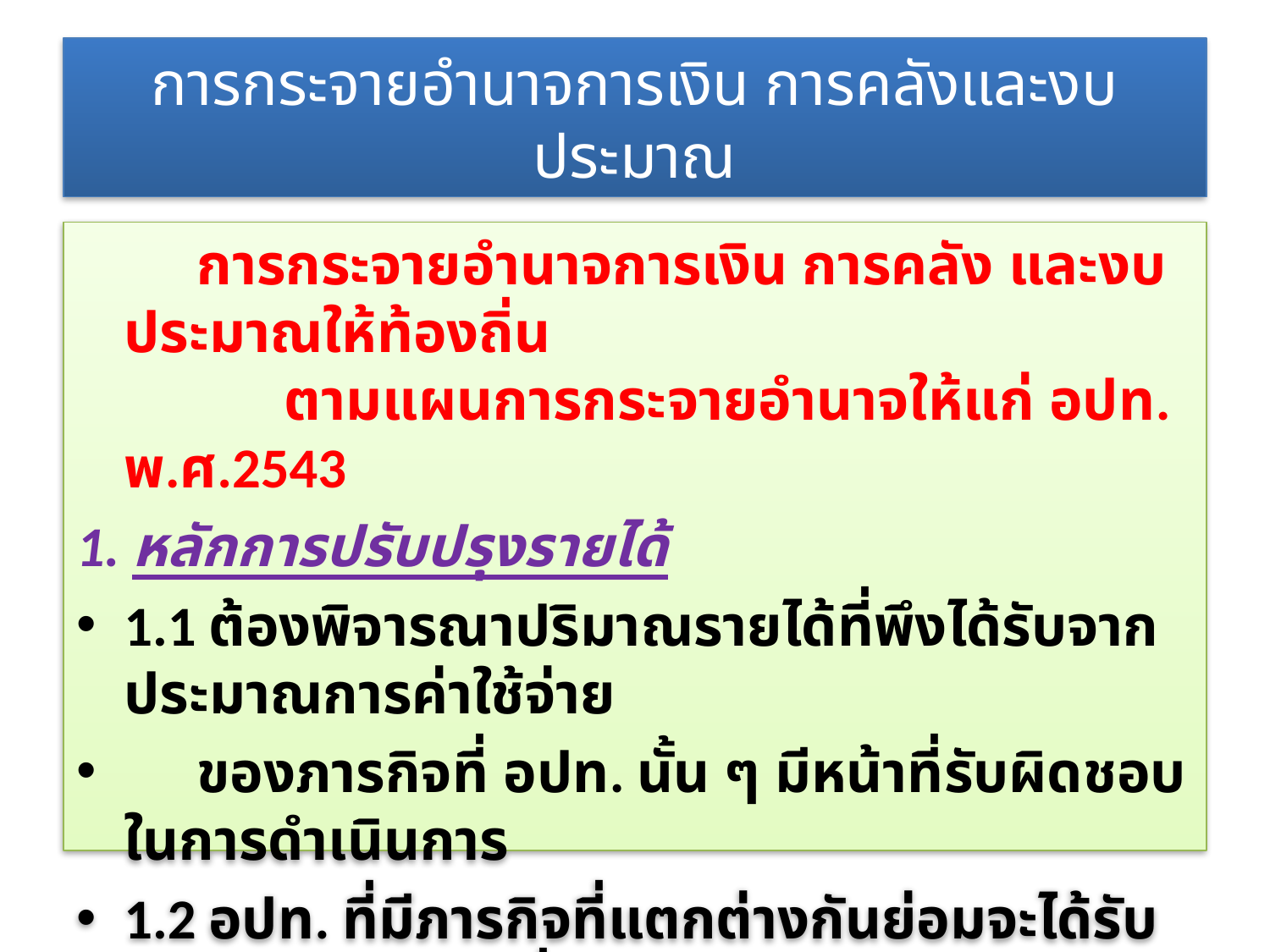

# การกระจายอำนาจการเงิน การคลังและงบประมาณ
	     การกระจายอำนาจการเงิน การคลัง และงบประมาณให้ท้องถิ่น
           ตามแผนการกระจายอำนาจให้แก่ อปท. พ.ศ.2543
1. หลักการปรับปรุงรายได้
1.1 ต้องพิจารณาปริมาณรายได้ที่พึงได้รับจากประมาณการค่าใช้จ่าย
     ของภารกิจที่ อปท. นั้น ๆ มีหน้าที่รับผิดชอบในการดำเนินการ
1.2 อปท. ที่มีภารกิจที่แตกต่างกันย่อมจะได้รับการจัดสรรรายได้ที่	แตกต่างกันไปด้วย